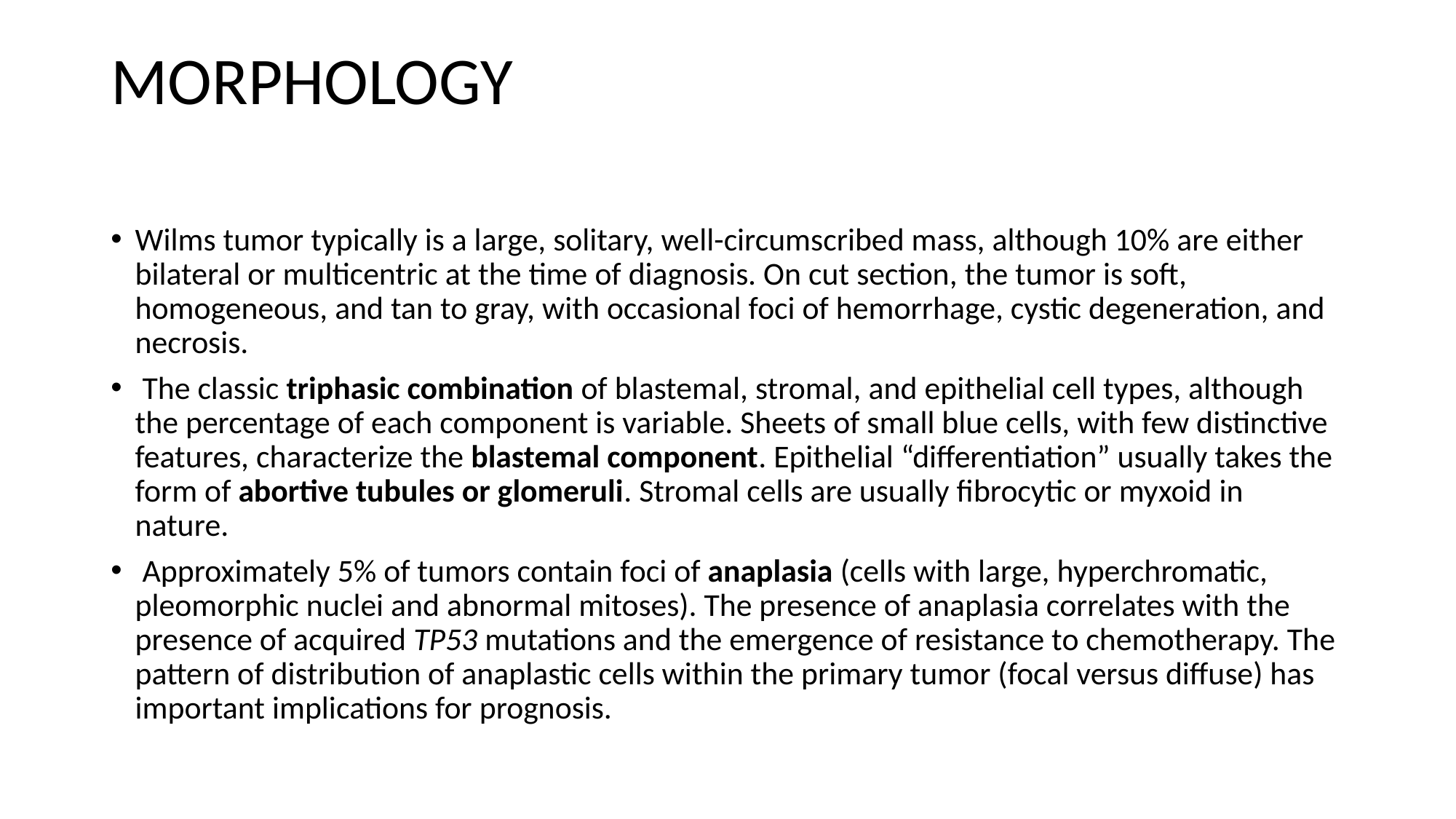

# MORPHOLOGY
Wilms tumor typically is a large, solitary, well-circumscribed mass, although 10% are either bilateral or multicentric at the time of diagnosis. On cut section, the tumor is soft, homogeneous, and tan to gray, with occasional foci of hemorrhage, cystic degeneration, and necrosis.
 The classic triphasic combination of blastemal, stromal, and epithelial cell types, although the percentage of each component is variable. Sheets of small blue cells, with few distinctive features, characterize the blastemal component. Epithelial “differentiation” usually takes the form of abortive tubules or glomeruli. Stromal cells are usually fibrocytic or myxoid in nature.
 Approximately 5% of tumors contain foci of anaplasia (cells with large, hyperchromatic, pleomorphic nuclei and abnormal mitoses). The presence of anaplasia correlates with the presence of acquired TP53 mutations and the emergence of resistance to chemotherapy. The pattern of distribution of anaplastic cells within the primary tumor (focal versus diffuse) has important implications for prognosis.